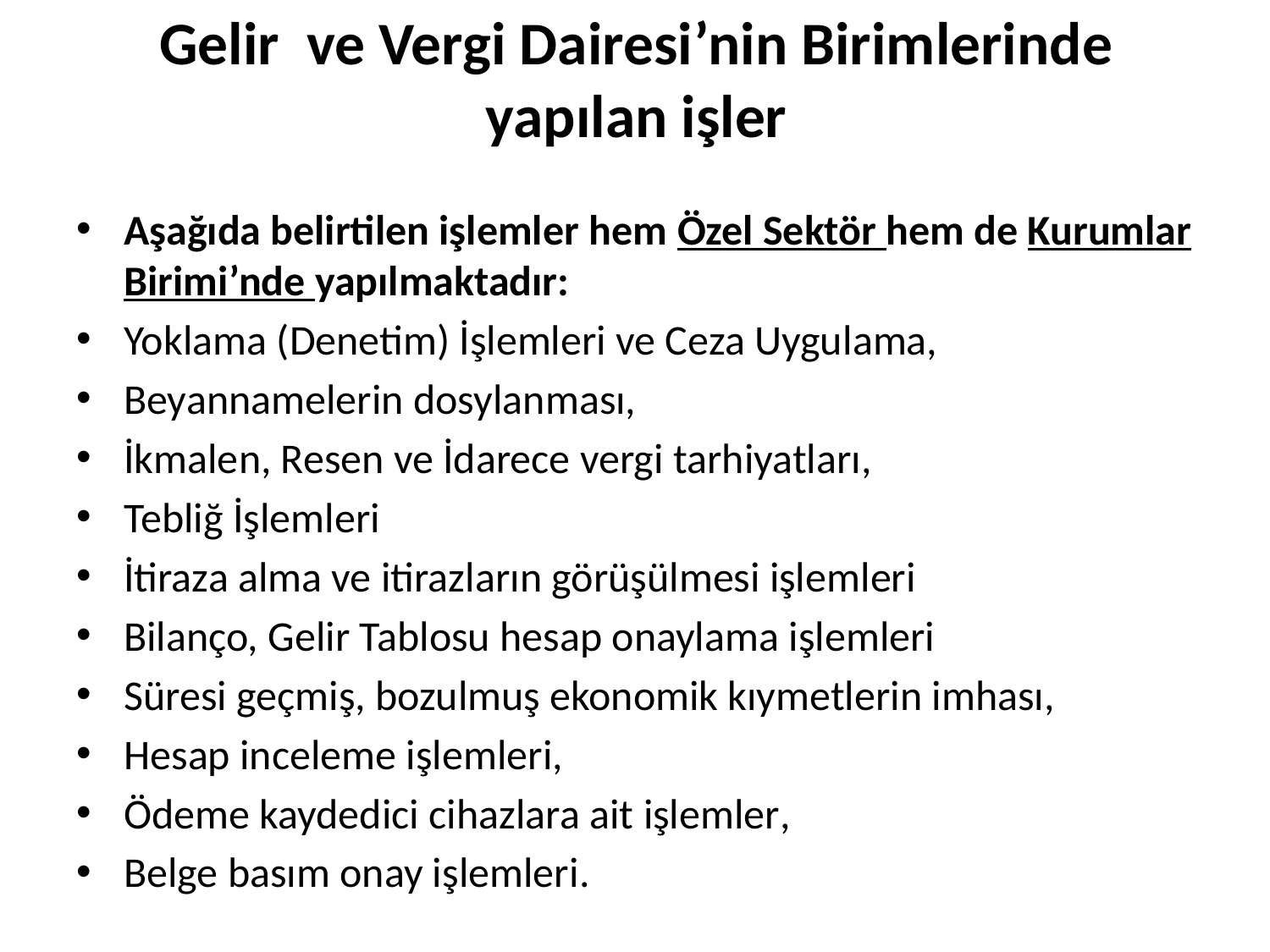

# Gelir  ve Vergi Dairesi’nin Birimlerinde yapılan işler
Aşağıda belirtilen işlemler hem Özel Sektör hem de Kurumlar Birimi’nde yapılmaktadır:
Yoklama (Denetim) İşlemleri ve Ceza Uygulama,
Beyannamelerin dosylanması,
İkmalen, Resen ve İdarece vergi tarhiyatları,
Tebliğ İşlemleri
İtiraza alma ve itirazların görüşülmesi işlemleri
Bilanço, Gelir Tablosu hesap onaylama işlemleri
Süresi geçmiş, bozulmuş ekonomik kıymetlerin imhası,
Hesap inceleme işlemleri,
Ödeme kaydedici cihazlara ait işlemler,
Belge basım onay işlemleri.